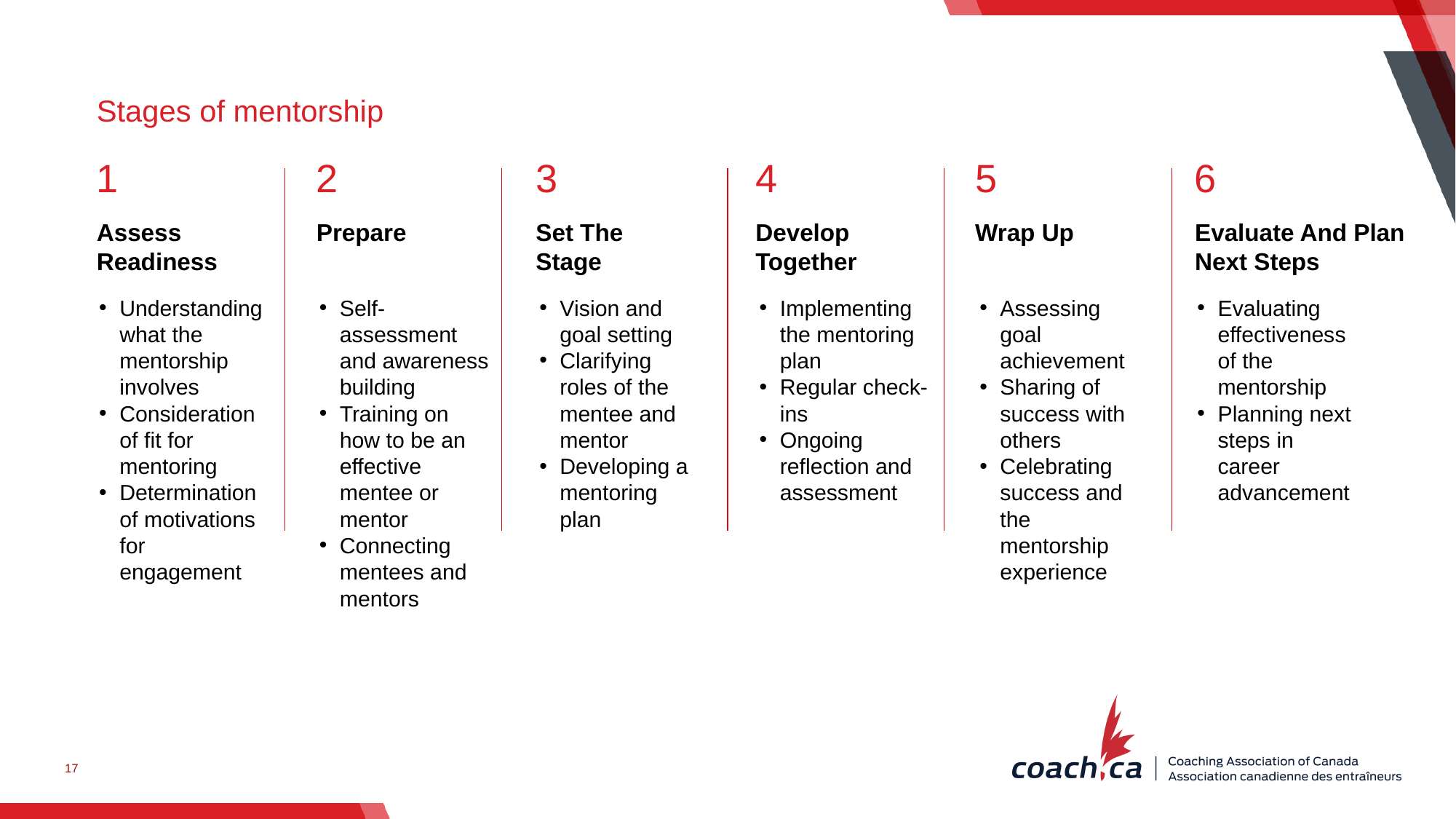

Stages of mentorship
1
2
3
4
5
6
Assess Readiness
Prepare
Set The
Stage
Develop Together
Wrap Up
Evaluate And Plan Next Steps
Understanding what the mentorship involves
Consideration of fit for mentoring
Determination of motivations for engagement

Self-assessment and awareness building
Training on how to be an effective mentee or mentor
Connecting mentees and mentors
Vision and goal setting
Clarifying roles of the mentee and mentor
Developing a mentoring plan
Implementing the mentoring plan
Regular check-ins
Ongoing reflection and assessment
Assessing goal achievement
Sharing of success with others
Celebrating success and the mentorship experience
Evaluating effectiveness of the mentorship
Planning next steps in career advancement
17